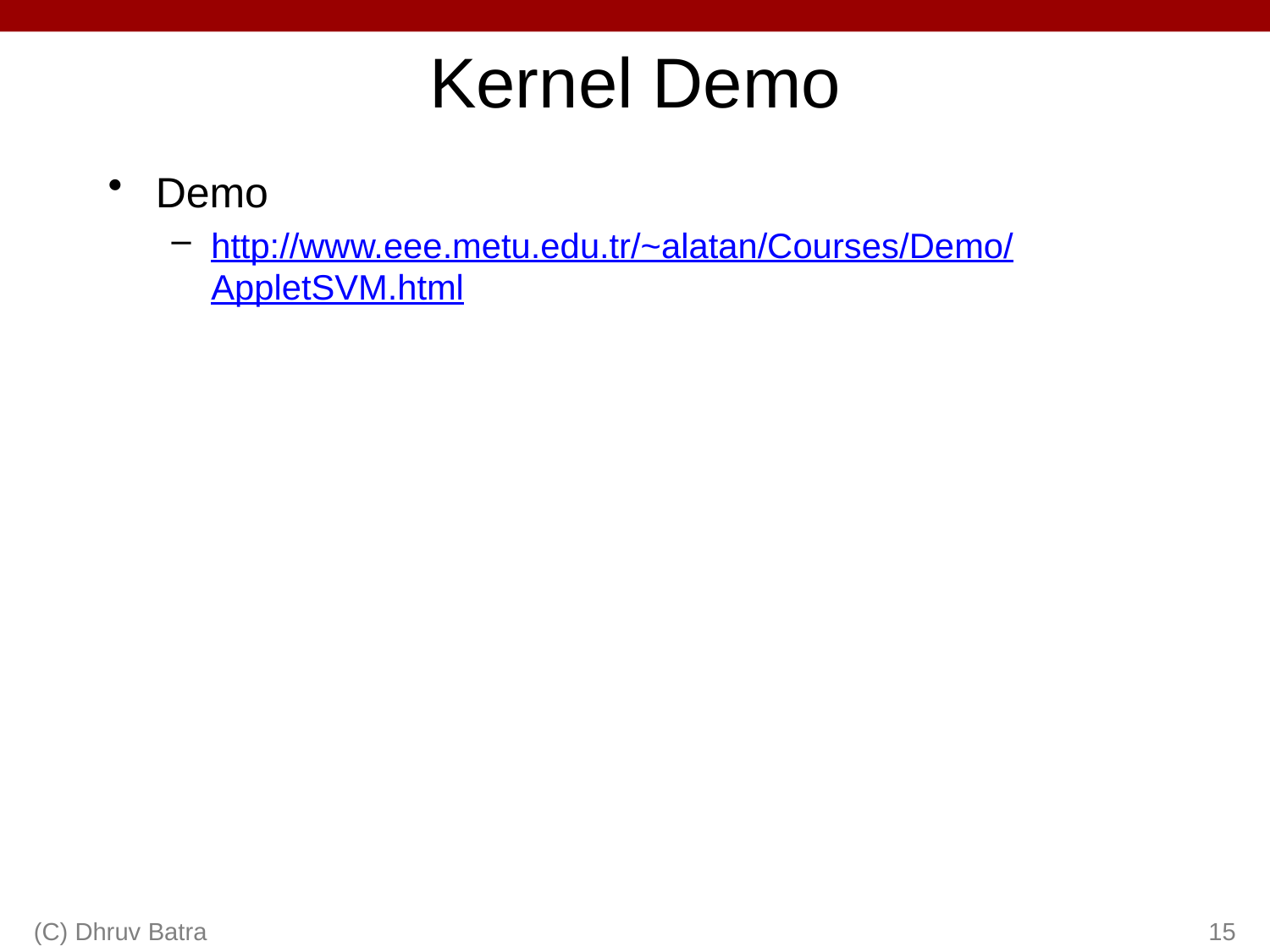

# Kernel Demo
Demo
http://www.eee.metu.edu.tr/~alatan/Courses/Demo/AppletSVM.html

(C) Dhruv Batra
15